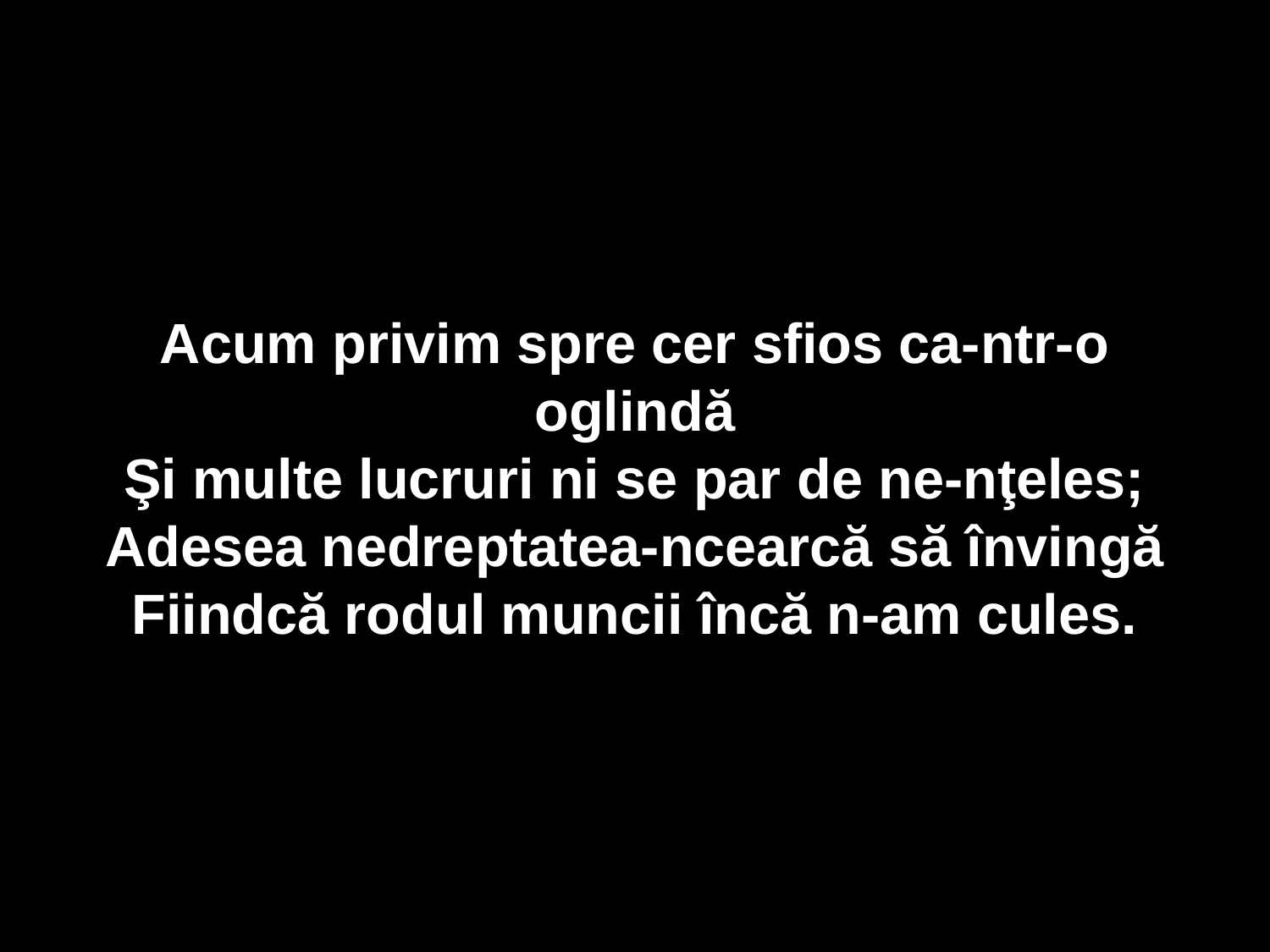

Acum privim spre cer sfios ca-ntr-o oglindă
Şi multe lucruri ni se par de ne-nţeles;
Adesea nedreptatea-ncearcă să învingă
Fiindcă rodul muncii încă n-am cules.